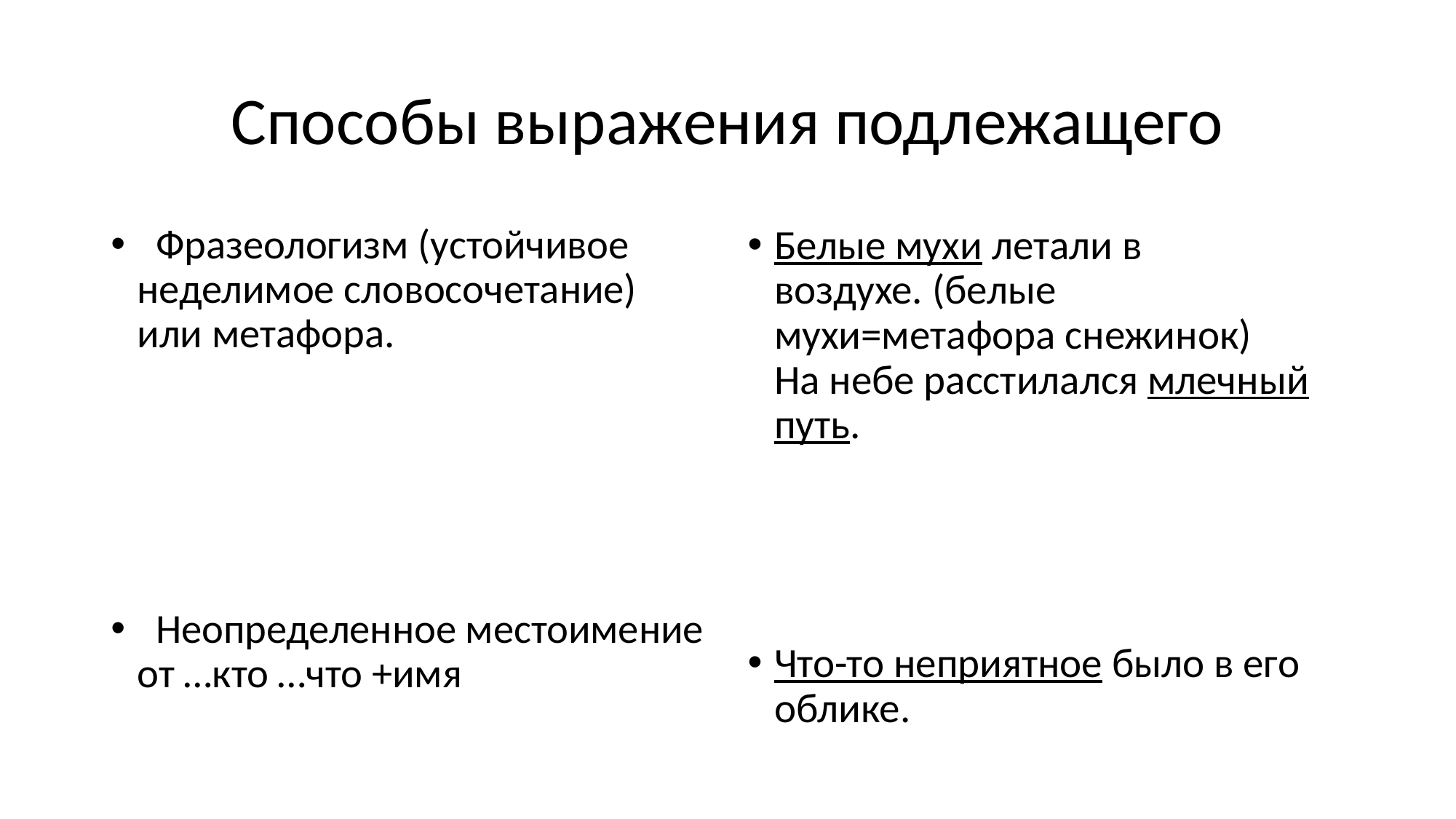

# Способы выражения подлежащего
  Фразеологизм (устойчивое неделимое словосочетание) или метафора.

  Неопределенное местоимение от …кто …что +имя
Белые мухи летали в воздухе. (белые мухи=метафора снежинок)
На небе расстилался млечный путь.

Что-то неприятное было в его облике.